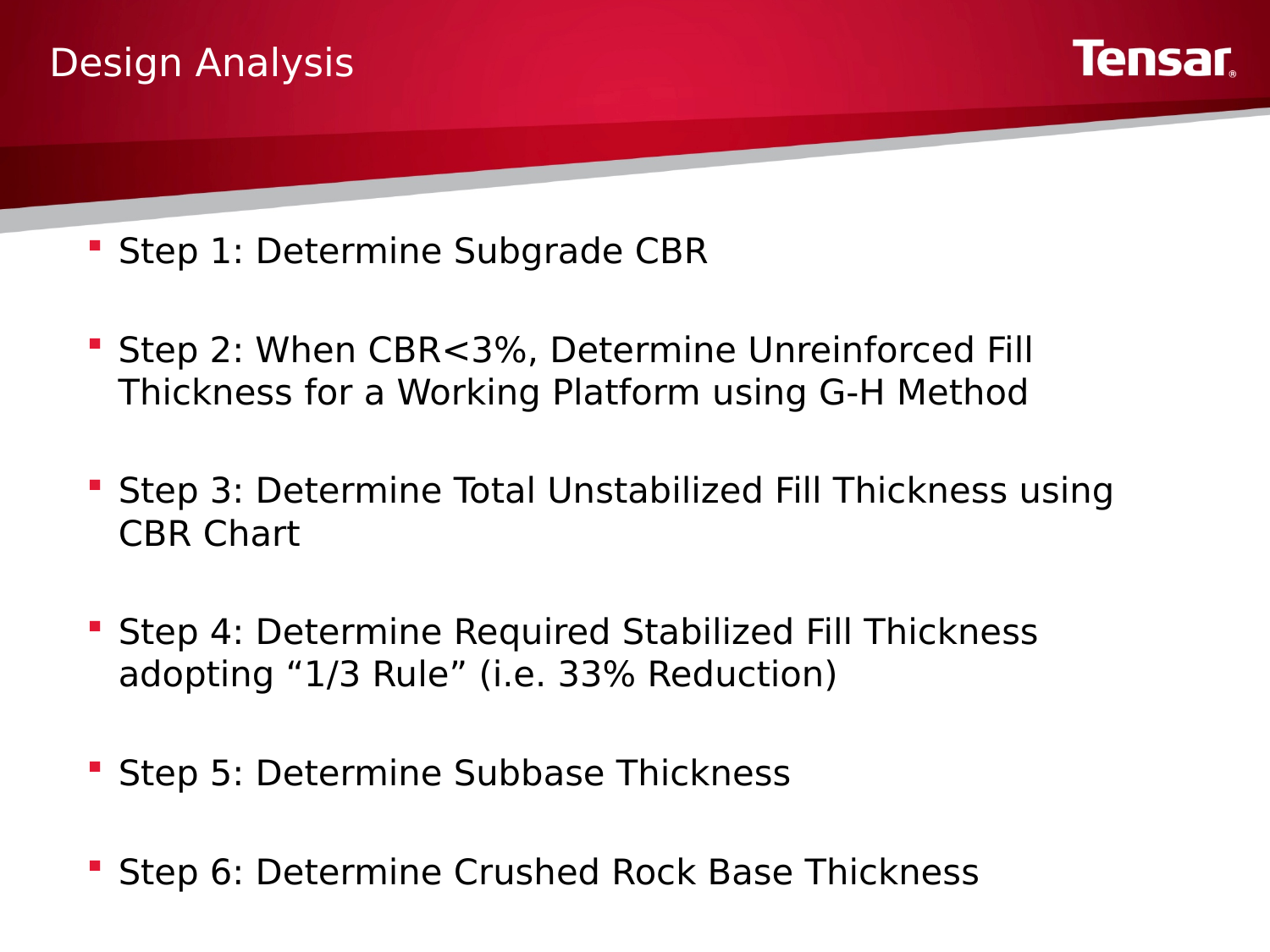

Design Analysis
Step 1: Determine Subgrade CBR

Step 2: When CBR<3%, Determine Unreinforced Fill Thickness for a Working Platform using G-H Method

Step 3: Determine Total Unstabilized Fill Thickness using CBR Chart

Step 4: Determine Required Stabilized Fill Thickness adopting “1/3 Rule” (i.e. 33% Reduction)

Step 5: Determine Subbase Thickness

Step 6: Determine Crushed Rock Base Thickness